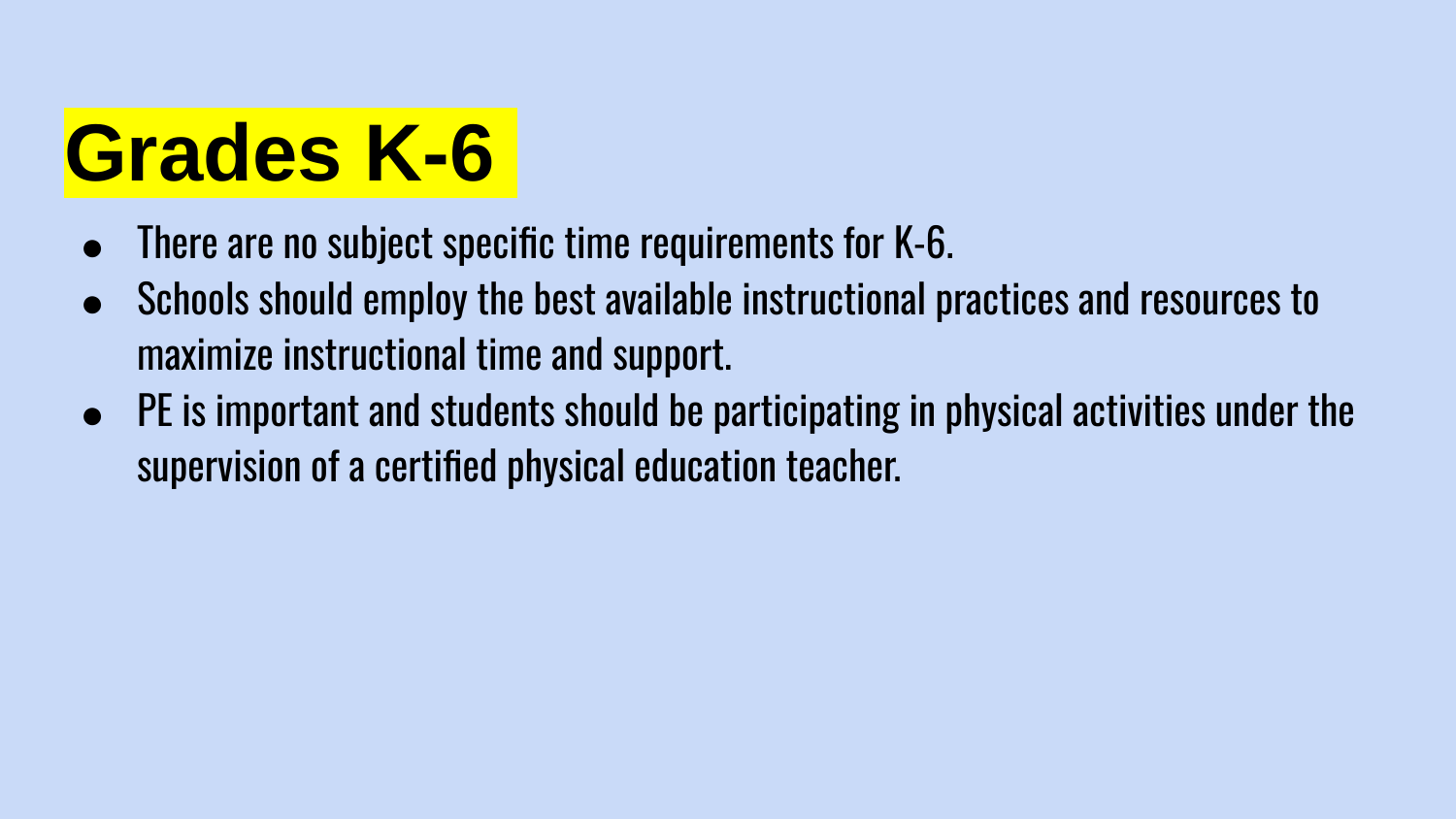

# Grades K-6
There are no subject specific time requirements for K-6.
Schools should employ the best available instructional practices and resources to maximize instructional time and support.
PE is important and students should be participating in physical activities under the supervision of a certified physical education teacher.